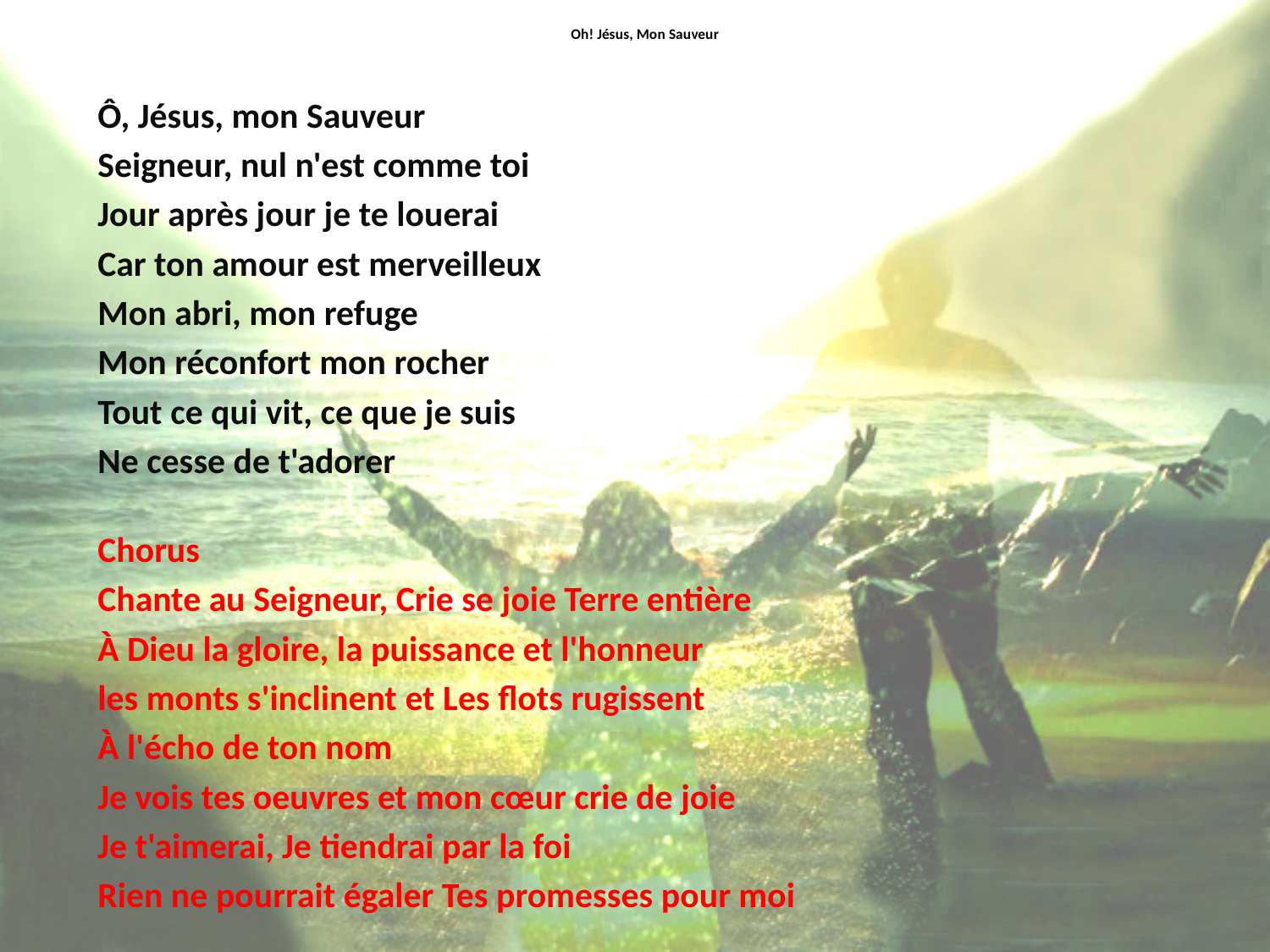

# Oh! Jésus, Mon Sauveur
Ô, Jésus, mon Sauveur
Seigneur, nul n'est comme toi
Jour après jour je te louerai
Car ton amour est merveilleux
Mon abri, mon refuge
Mon réconfort mon rocher
Tout ce qui vit, ce que je suis
Ne cesse de t'adorer

Chorus
Chante au Seigneur, Crie se joie Terre entière
À Dieu la gloire, la puissance et l'honneur
les monts s'inclinent et Les flots rugissent
À l'écho de ton nom
Je vois tes oeuvres et mon cœur crie de joie
Je t'aimerai, Je tiendrai par la foi
Rien ne pourrait égaler Tes promesses pour moi